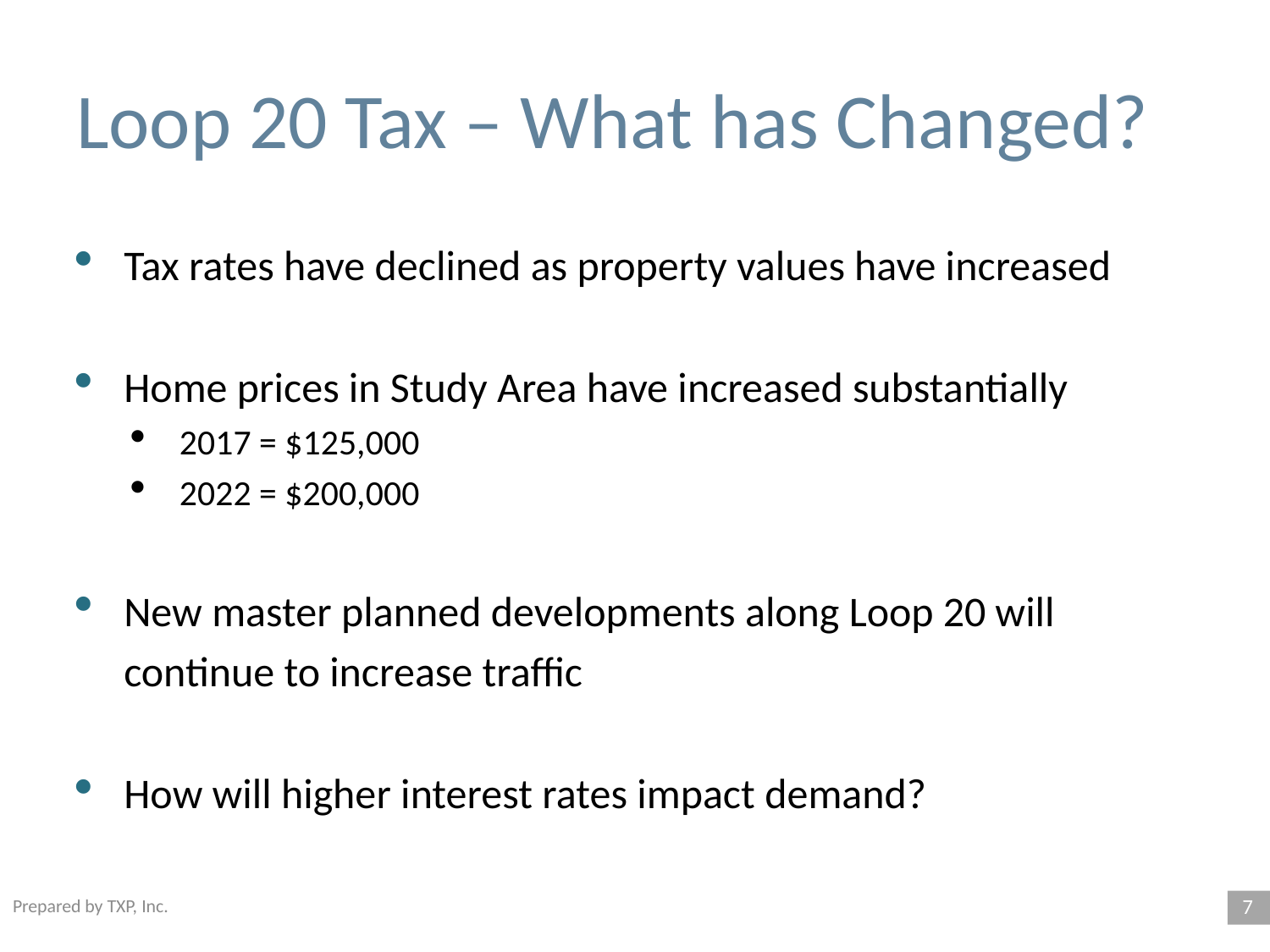

# Loop 20 Tax – What has Changed?
Tax rates have declined as property values have increased

Home prices in Study Area have increased substantially
2017 = $125,000
2022 = $200,000

New master planned developments along Loop 20 will continue to increase traffic

How will higher interest rates impact demand?

7
Prepared by TXP, Inc.